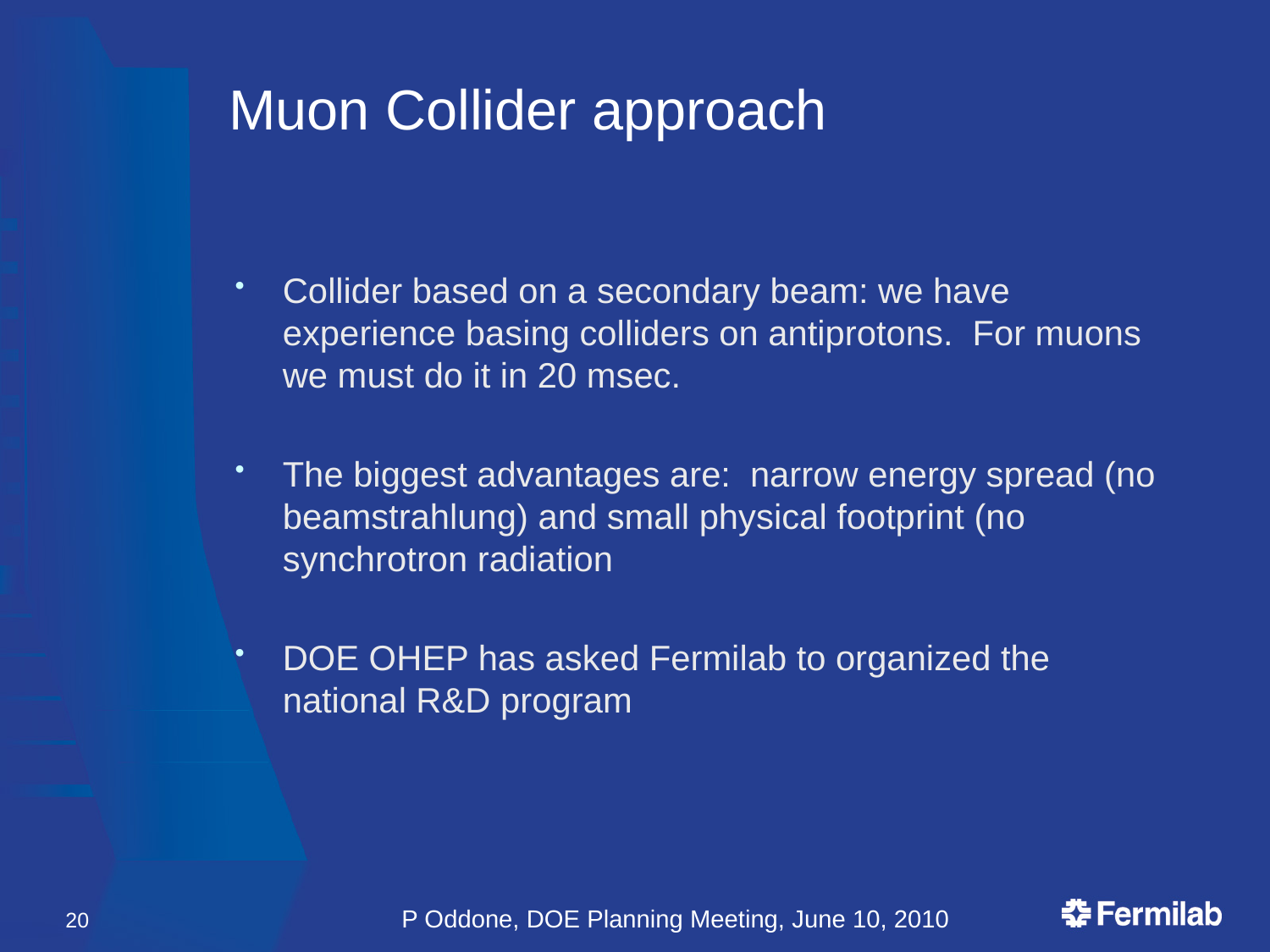

# Muon Collider approach

Collider based on a secondary beam: we have experience basing colliders on antiprotons.  For muons we must do it in 20 msec.

The biggest advantages are:  narrow energy spread (no beamstrahlung) and small physical footprint (no synchrotron radiation

DOE OHEP has asked Fermilab to organized the national R&D program

20
P Oddone, DOE Planning Meeting, June 10, 2010